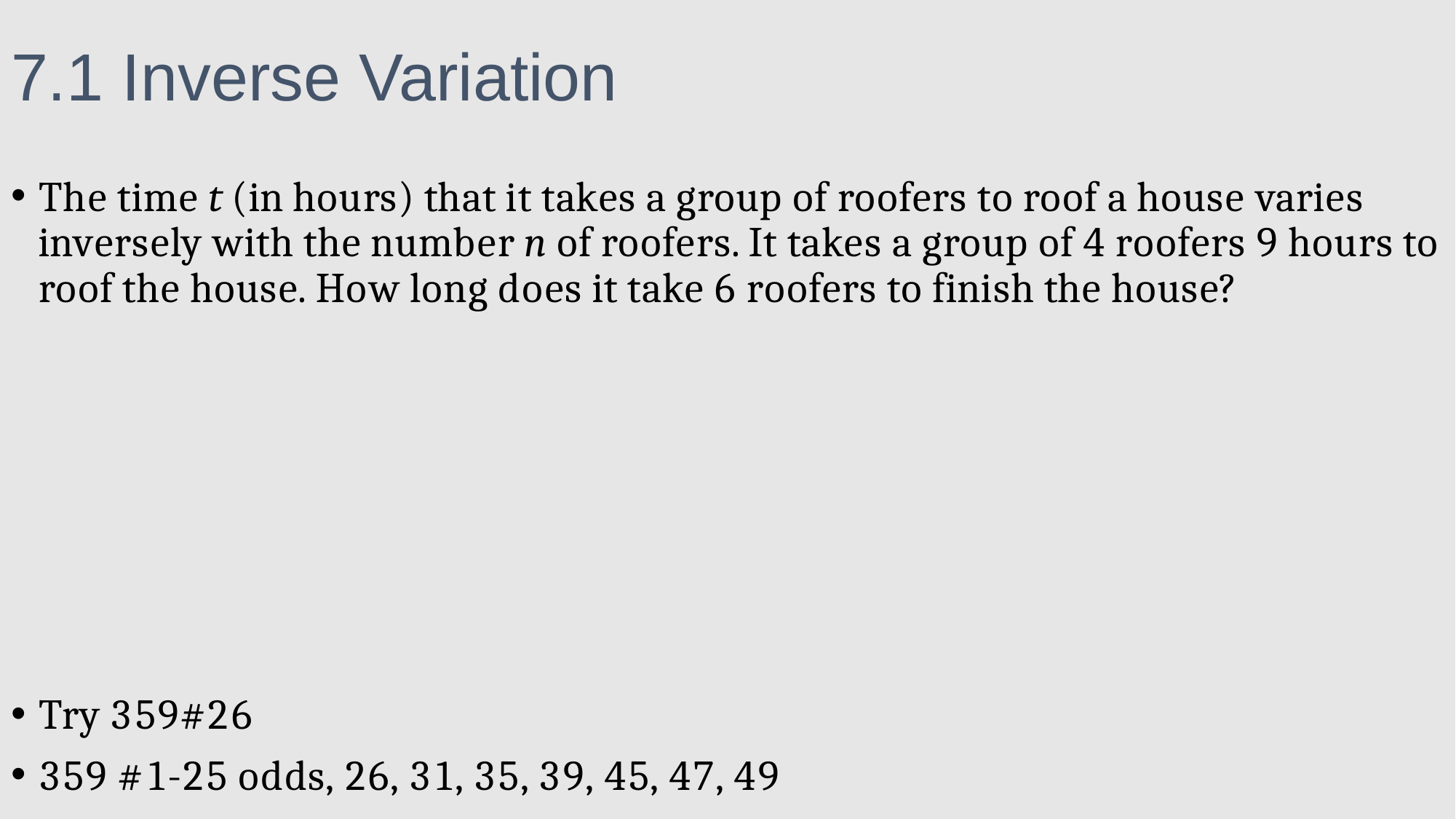

# 7.1 Inverse Variation
The time t (in hours) that it takes a group of roofers to roof a house varies inversely with the number n of roofers. It takes a group of 4 roofers 9 hours to roof the house. How long does it take 6 roofers to finish the house?

Try 359#26
359 #1-25 odds, 26, 31, 35, 39, 45, 47, 49